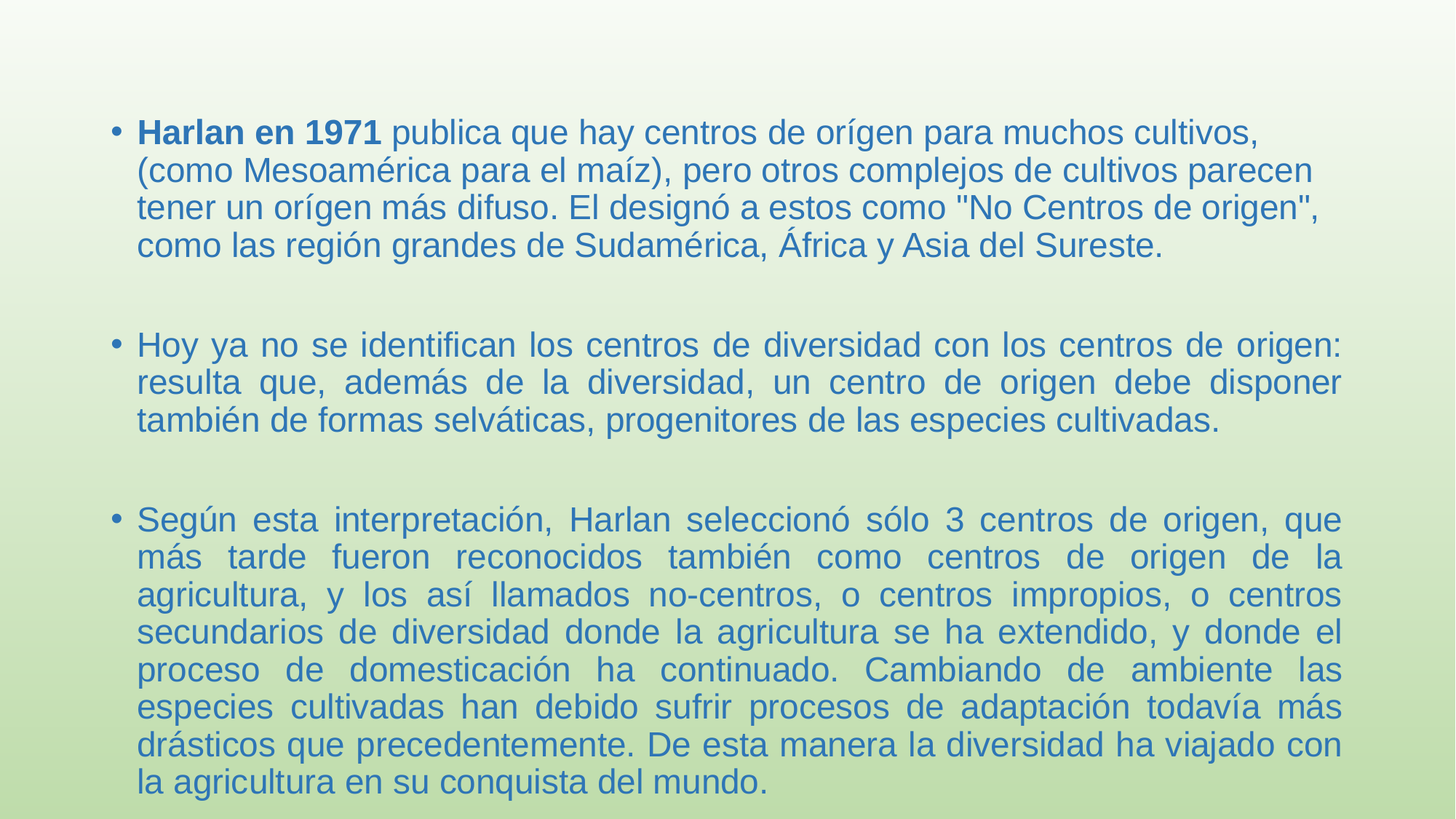

Harlan en 1971 publica que hay centros de orígen para muchos cultivos, (como Mesoamérica para el maíz), pero otros complejos de cultivos parecen tener un orígen más difuso. El designó a estos como "No Centros de origen", como las región grandes de Sudamérica, África y Asia del Sureste.

Hoy ya no se identifican los centros de diversidad con los centros de origen: resulta que, además de la diversidad, un centro de origen debe disponer también de formas selváticas, progenitores de las especies cultivadas.

Según esta interpretación, Harlan seleccionó sólo 3 centros de origen, que más tarde fueron reconocidos también como centros de origen de la agricultura, y los así llamados no-centros, o centros impropios, o centros secundarios de diversidad donde la agricultura se ha extendido, y donde el proceso de domesticación ha continuado. Cambiando de ambiente las especies cultivadas han debido sufrir procesos de adaptación todavía más drásticos que precedentemente. De esta manera la diversidad ha viajado con la agricultura en su conquista del mundo.